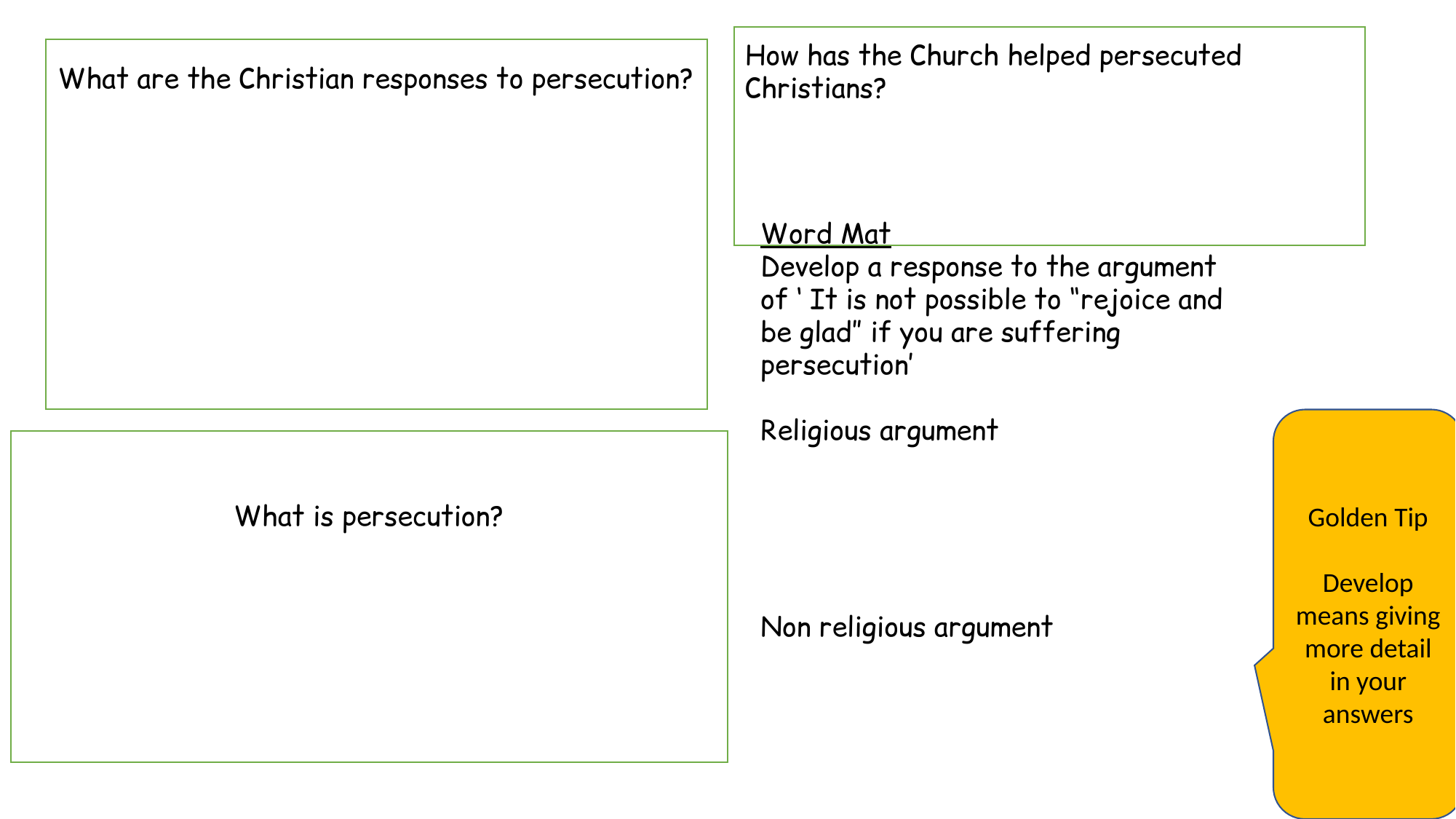

How has the Church helped persecuted Christians?

What are the Christian responses to persecution?

Word Mat
Develop a response to the argument of ‘ It is not possible to “rejoice and be glad” if you are suffering persecution’

Religious argument

Non religious argument

Golden Tip

Develop means giving more detail in your answers

What is persecution?